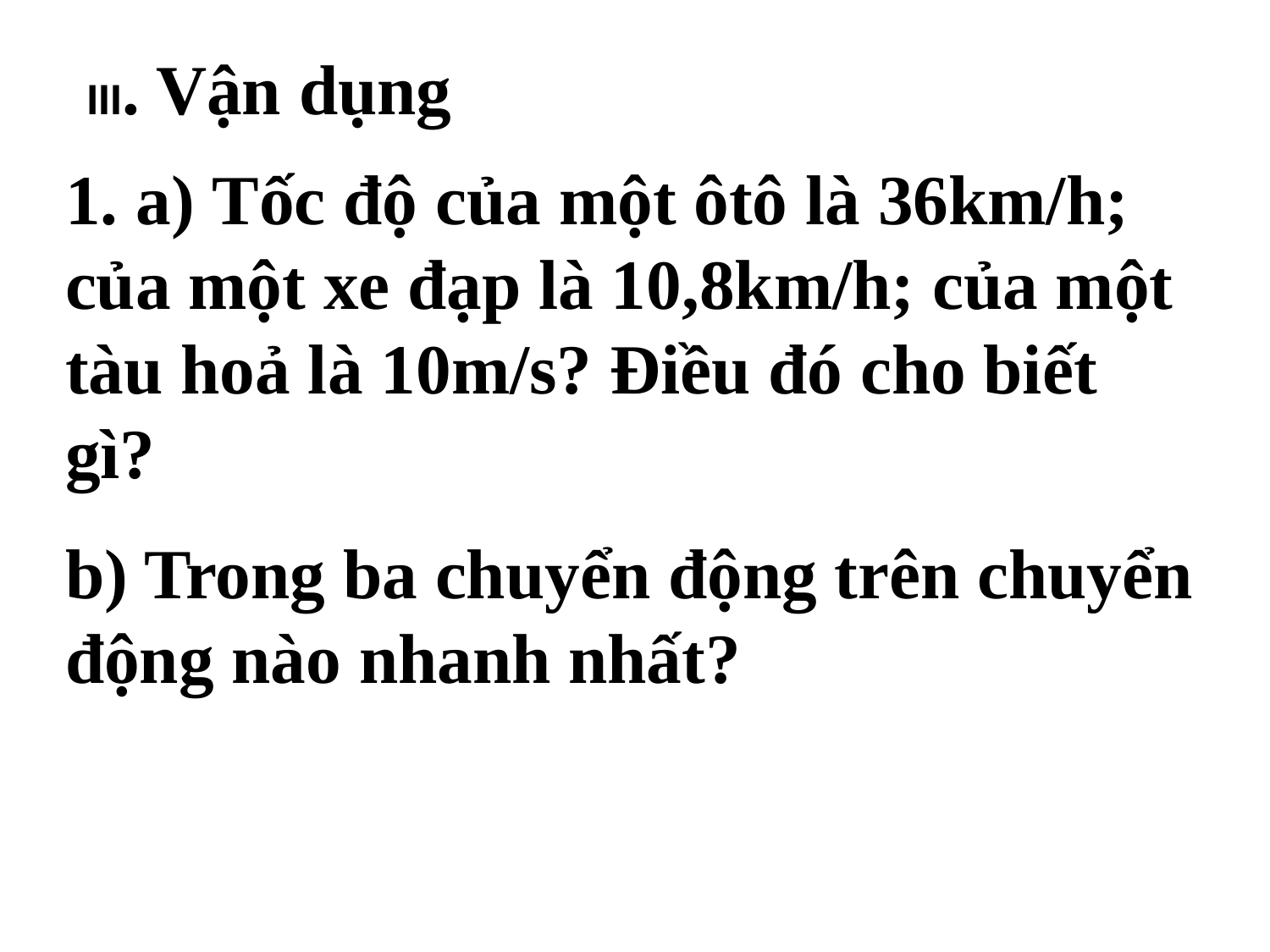

#
III. Vận dụng
1. a) Tốc độ của một ôtô là 36km/h; của một xe đạp là 10,8km/h; của một tàu hoả là 10m/s? Điều đó cho biết gì?
b) Trong ba chuyển động trên chuyển động nào nhanh nhất?